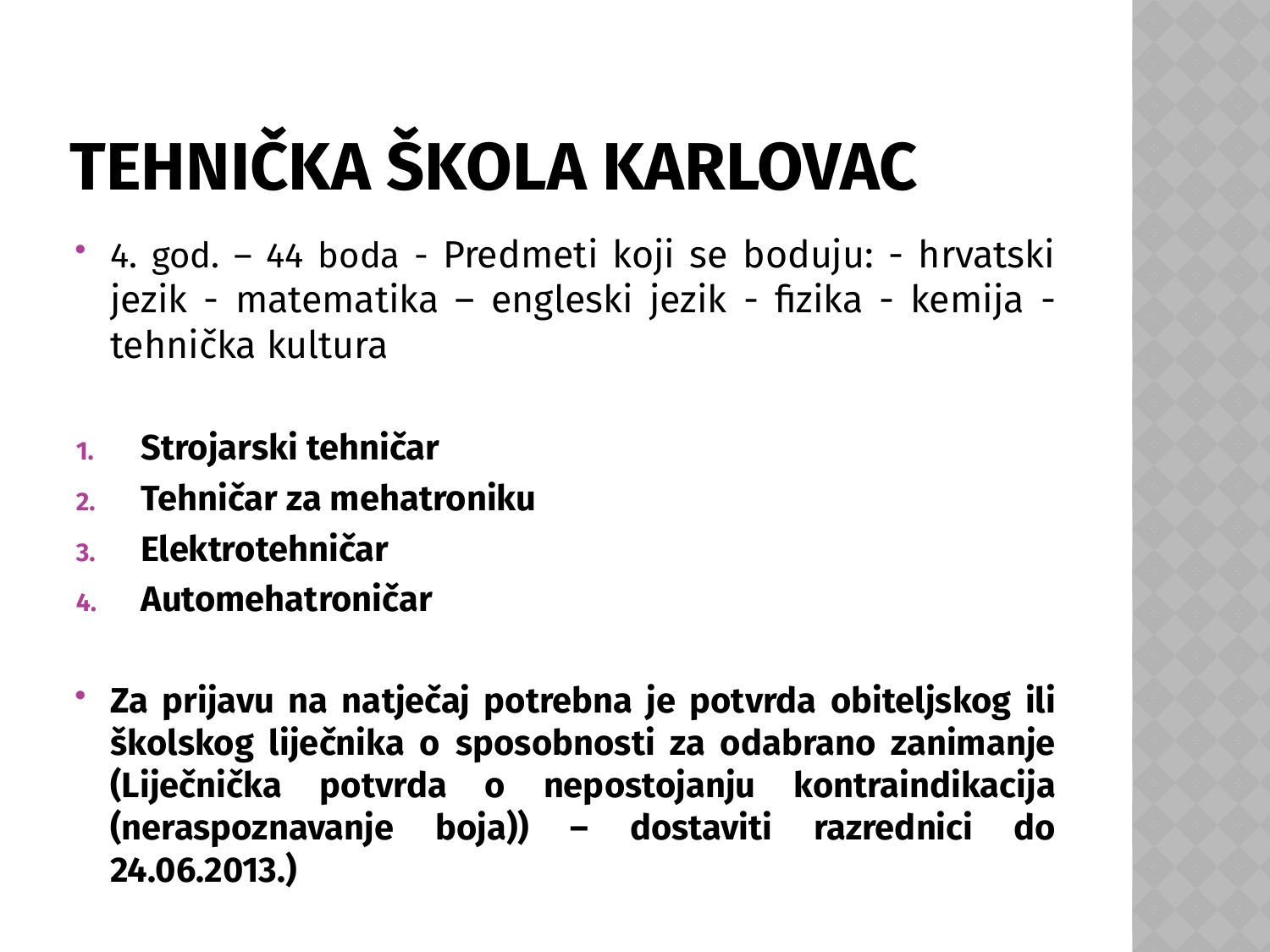

# TEHNIČKA ŠKOLA KARLOVAC
4. god. – 44 boda - Predmeti koji se boduju: - hrvatski jezik - matematika – engleski jezik - fizika - kemija - tehnička kultura

Strojarski tehničar
Tehničar za mehatroniku
Elektrotehničar
Automehatroničar

Za prijavu na natječaj potrebna je potvrda obiteljskog ili školskog liječnika o sposobnosti za odabrano zanimanje (Liječnička potvrda o nepostojanju kontraindikacija (neraspoznavanje boja)) – dostaviti razrednici do 24.06.2013.)